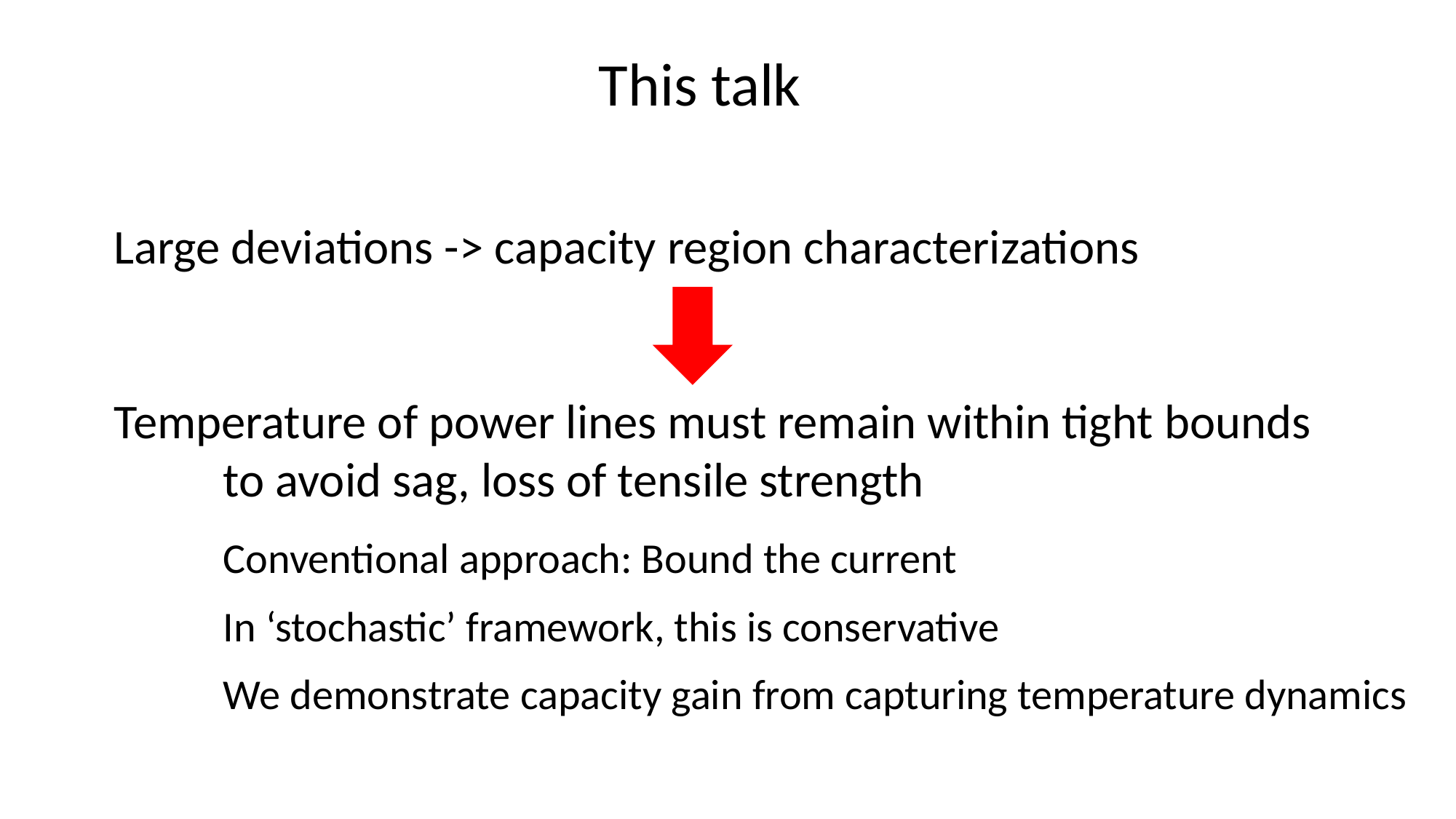

This talk
Large deviations -> capacity region characterizations

Temperature of power lines must remain within tight bounds
	to avoid sag, loss of tensile strength

	Conventional approach: Bound the current

	In ‘stochastic’ framework, this is conservative

	We demonstrate capacity gain from capturing temperature dynamics